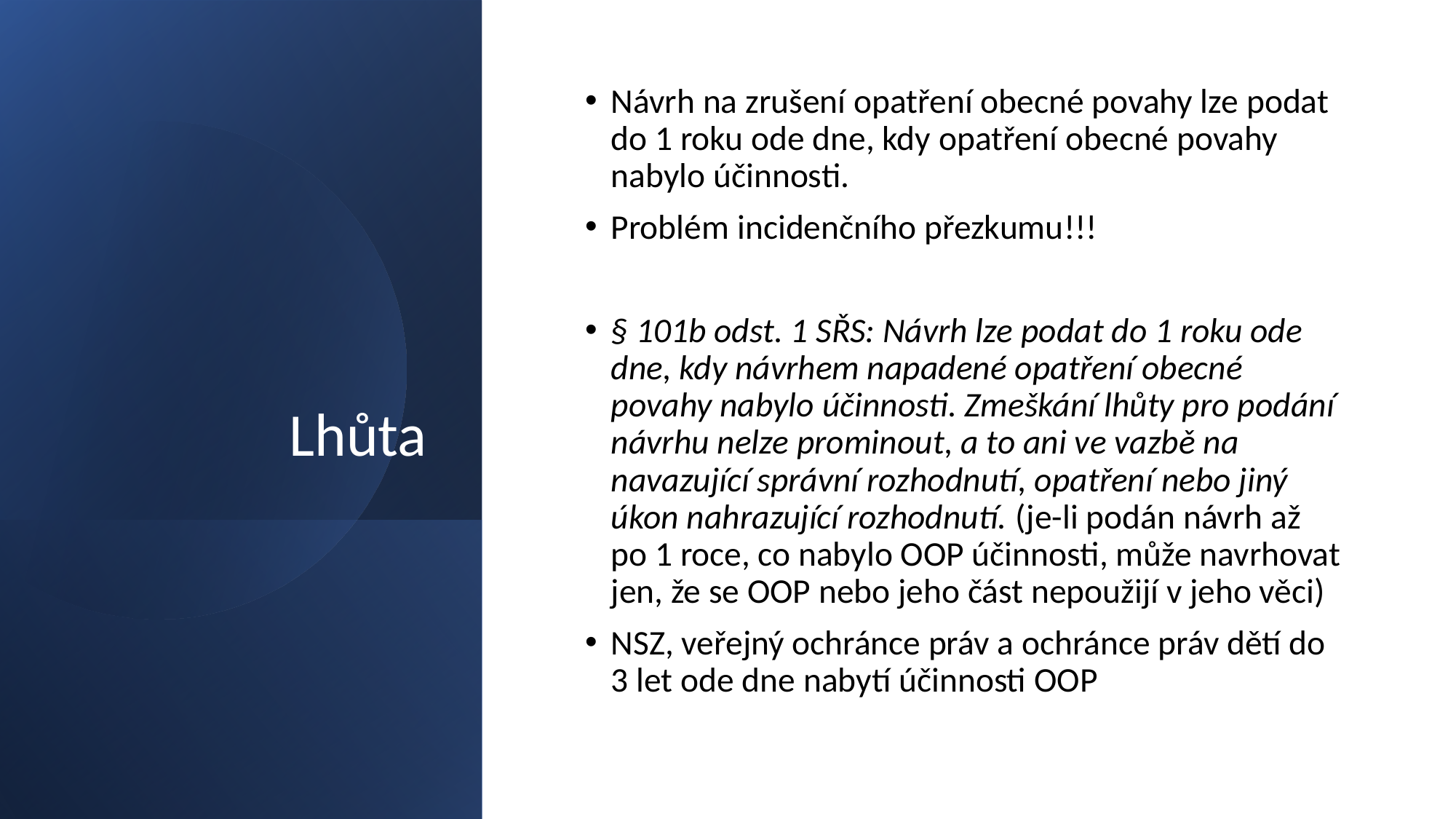

# Lhůta
Návrh na zrušení opatření obecné povahy lze podat do 1 roku ode dne, kdy opatření obecné povahy nabylo účinnosti.
Problém incidenčního přezkumu!!!

§ 101b odst. 1 SŘS: Návrh lze podat do 1 roku ode dne, kdy návrhem napadené opatření obecné povahy nabylo účinnosti. Zmeškání lhůty pro podání návrhu nelze prominout, a to ani ve vazbě na navazující správní rozhodnutí, opatření nebo jiný úkon nahrazující rozhodnutí. (je-li podán návrh až po 1 roce, co nabylo OOP účinnosti, může navrhovat jen, že se OOP nebo jeho část nepoužijí v jeho věci)
NSZ, veřejný ochránce práv a ochránce práv dětí do 3 let ode dne nabytí účinnosti OOP